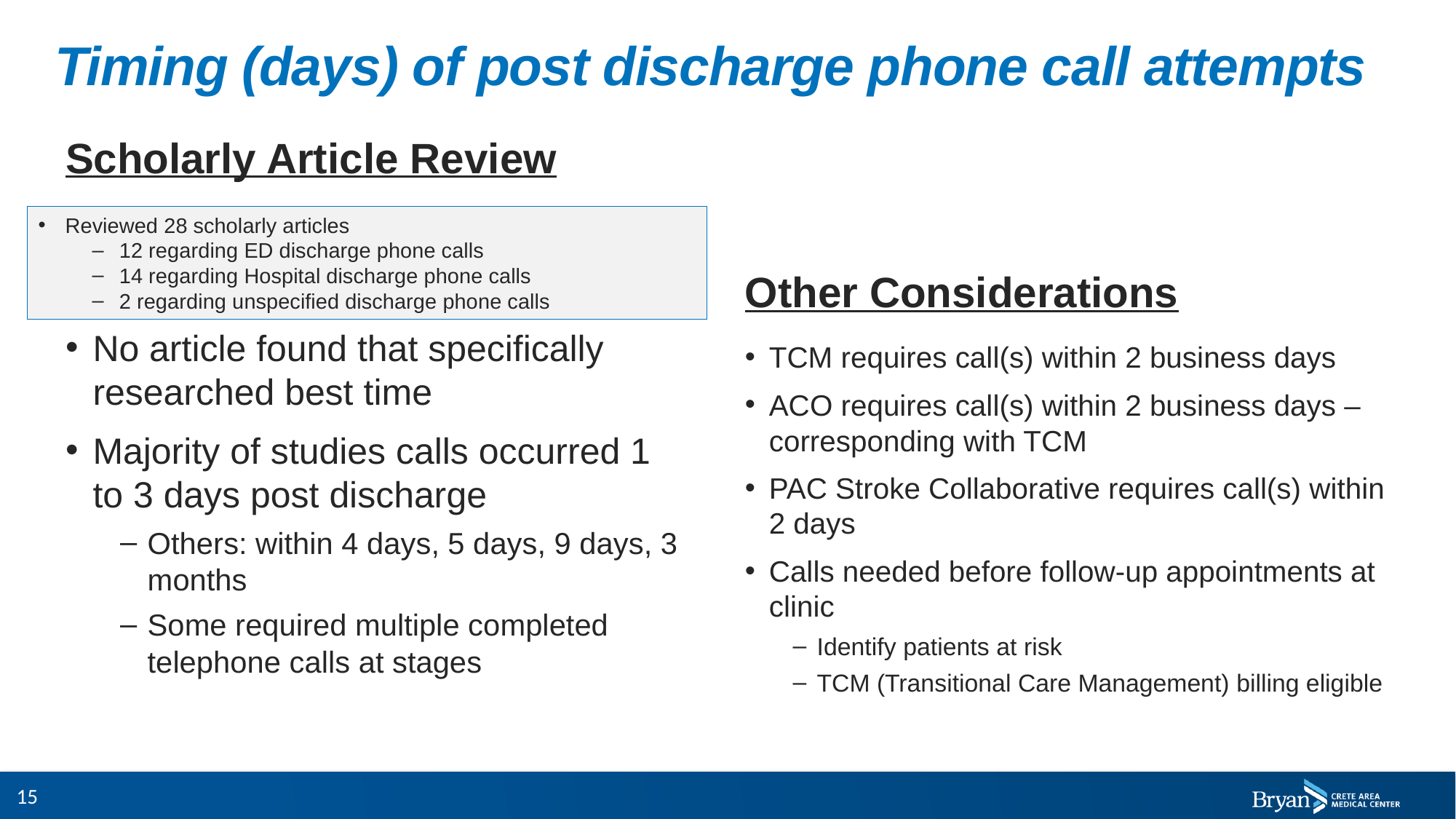

# Timing (days) of post discharge phone call attempts
Scholarly Article Review
Reviewed 28 scholarly articles
12 regarding ED discharge phone calls
14 regarding Hospital discharge phone calls
2 regarding unspecified discharge phone calls
Other Considerations
No article found that specifically researched best time
Majority of studies calls occurred 1 to 3 days post discharge
Others: within 4 days, 5 days, 9 days, 3 months
Some required multiple completed telephone calls at stages
TCM requires call(s) within 2 business days
ACO requires call(s) within 2 business days – corresponding with TCM
PAC Stroke Collaborative requires call(s) within 2 days
Calls needed before follow-up appointments at clinic
Identify patients at risk
TCM (Transitional Care Management) billing eligible
15